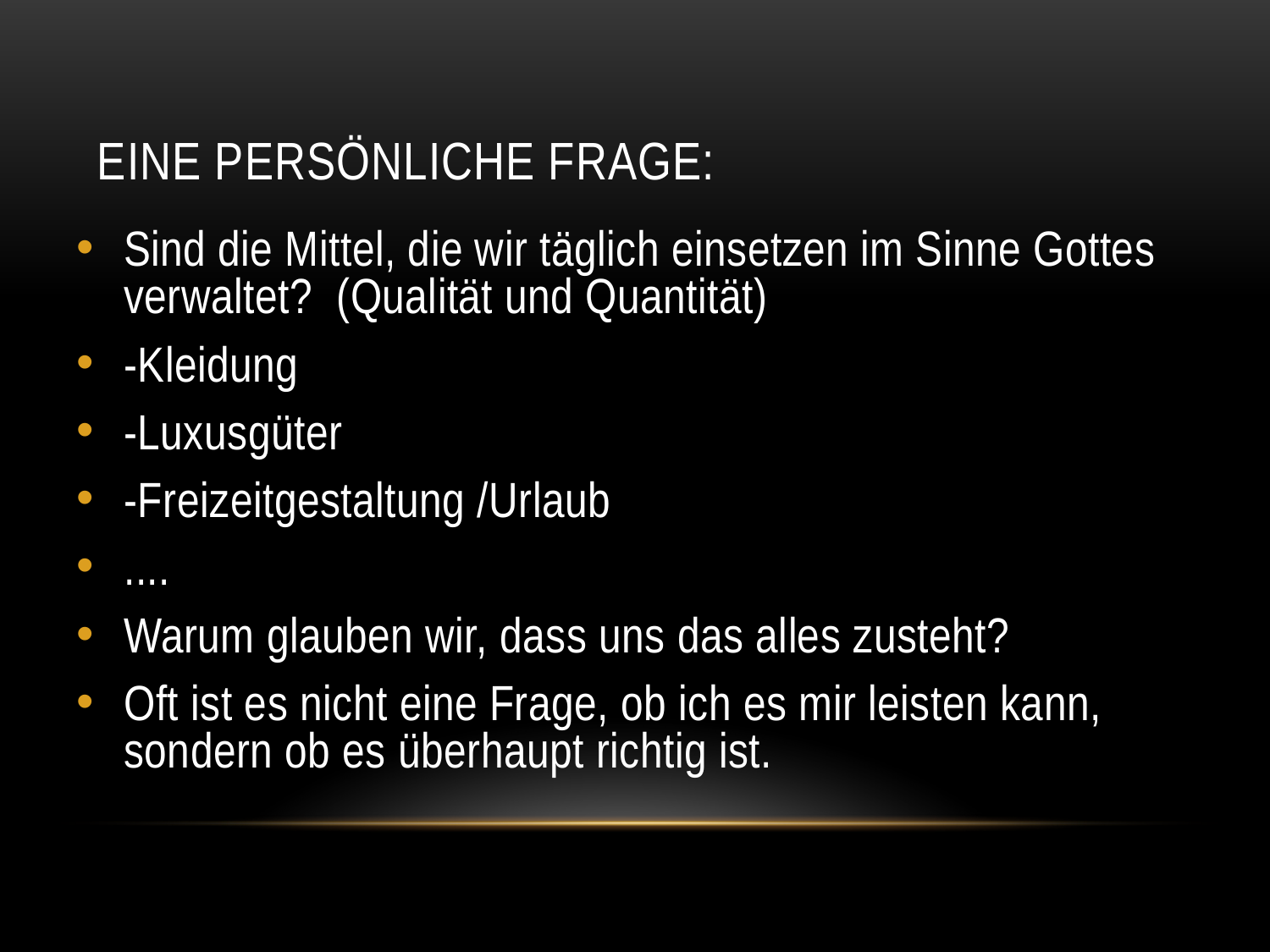

# Eine persönliche Frage:
Sind die Mittel, die wir täglich einsetzen im Sinne Gottes verwaltet?  (Qualität und Quantität)
-Kleidung
-Luxusgüter
-Freizeitgestaltung /Urlaub
....
Warum glauben wir, dass uns das alles zusteht?
Oft ist es nicht eine Frage, ob ich es mir leisten kann, sondern ob es überhaupt richtig ist.